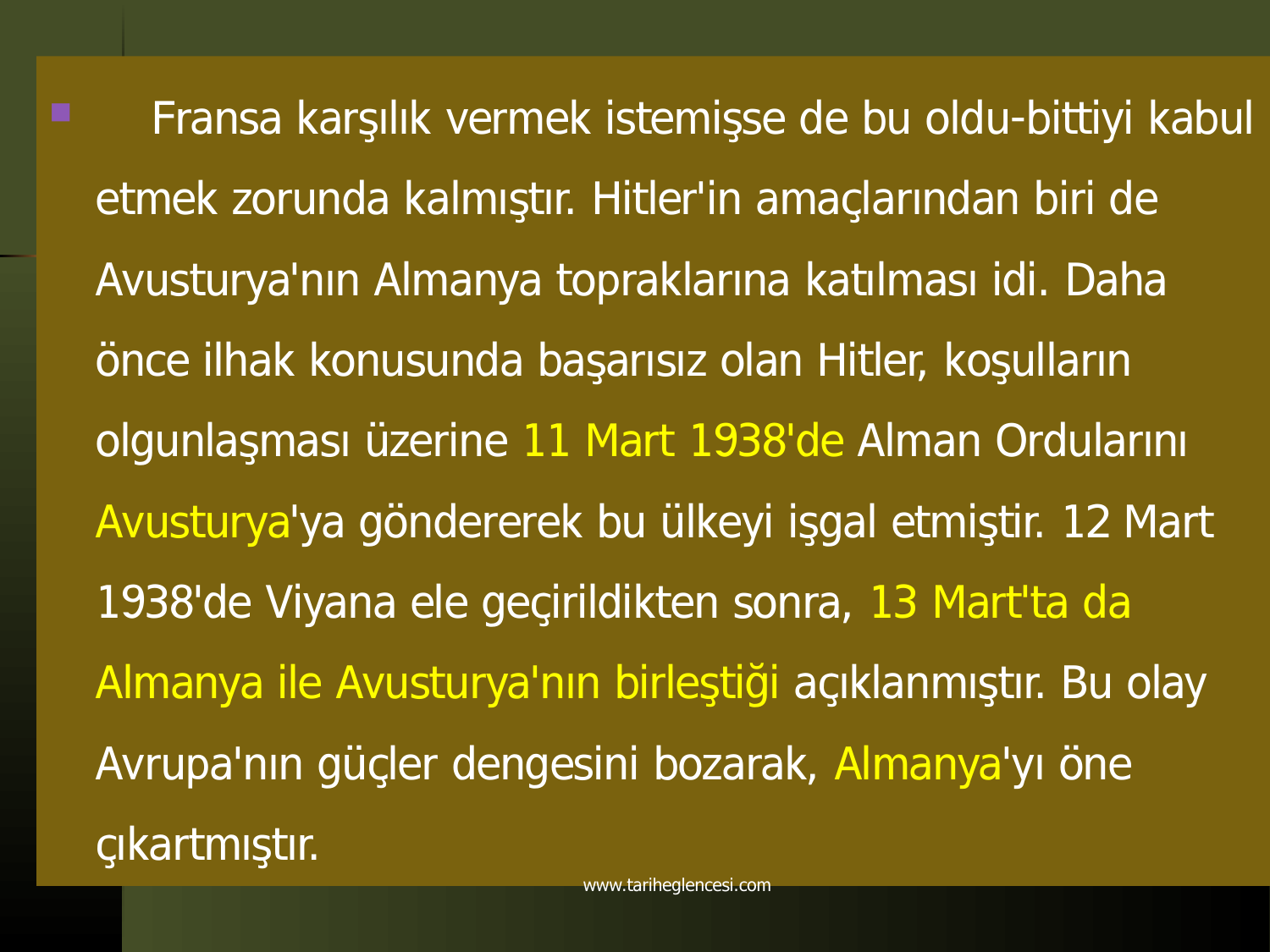

Fransa karşılık vermek istemişse de bu oldu-bittiyi kabul etmek zorunda kalmıştır. Hitler'in amaçlarından biri de Avusturya'nın Almanya topraklarına katılması idi. Daha önce ilhak konusunda başarısız olan Hitler, koşulların olgunlaşması üzerine 11 Mart 1938'de Alman Ordularını Avusturya'ya göndererek bu ülkeyi işgal etmiştir. 12 Mart 1938'de Viyana ele geçirildikten sonra, 13 Mart'ta da Almanya ile Avusturya'nın birleştiği açıklanmıştır. Bu olay Avrupa'nın güçler dengesini bozarak, Almanya'yı öne çıkartmıştır.
www.tariheglencesi.com